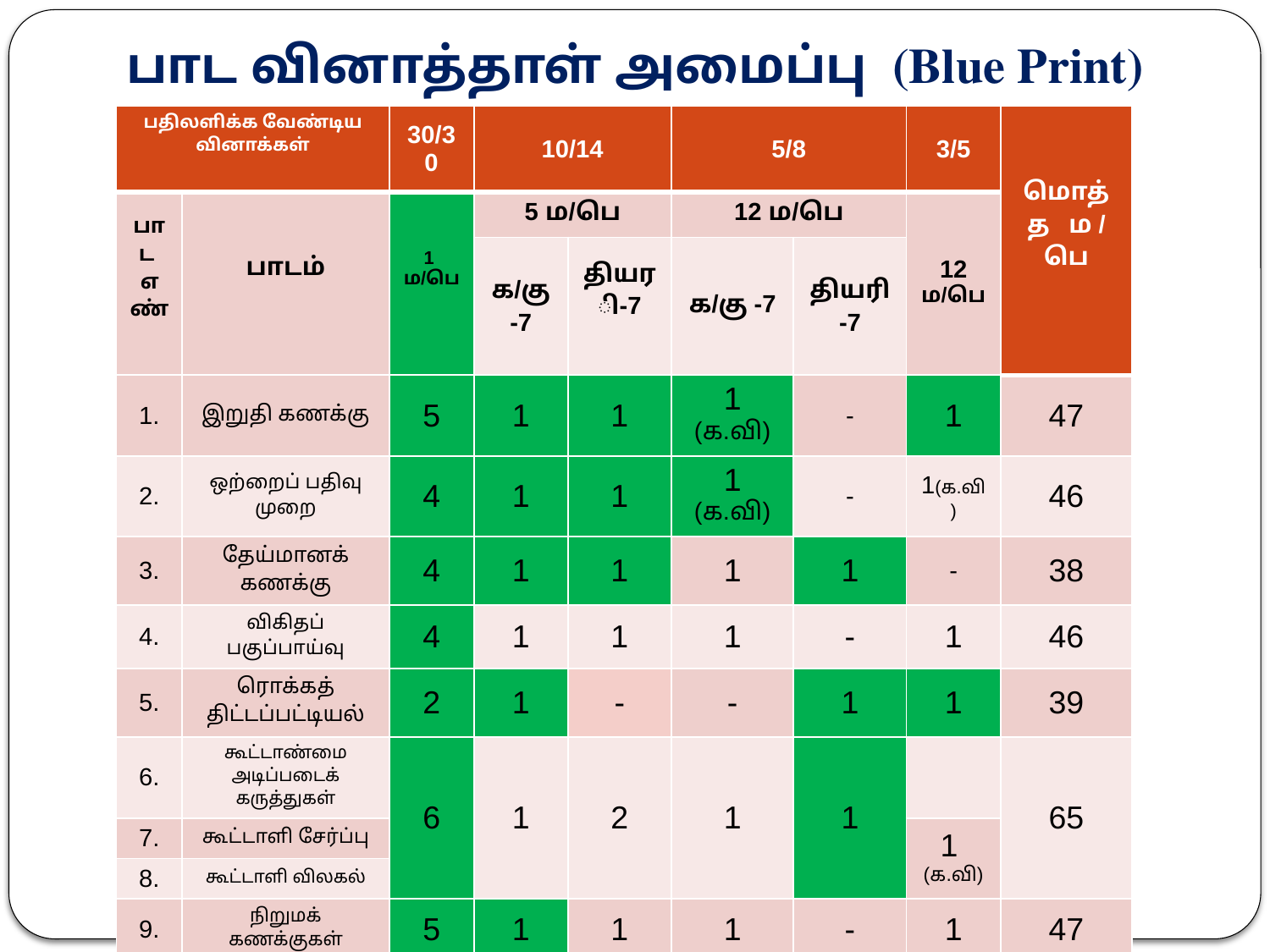

# பாட வினாத்தாள் அமைப்பு  (Blue Print)
| பதிலளிக்க வேண்டிய வினாக்கள் |  | 30/30 | 10/14 |  | 5/8 |  | 3/5 | மொத்த ம / பெ |
| --- | --- | --- | --- | --- | --- | --- | --- | --- |
| பாட எண் | பாடம் | 1 ம/பெ | 5 ம/பெ |  | 12 ம/பெ |  | 12 ம/பெ |  |
|  |  |  | க/கு -7 | தியரி-7 | க/கு -7 | தியரி-7 |  |  |
| 1. | இறுதி கணக்கு | 5 | 1 | 1 | 1 (க.வி) | - | 1 | 47 |
| 2. | ஒற்றைப் பதிவு முறை | 4 | 1 | 1 | 1 (க.வி) | - | 1(க.வி) | 46 |
| 3. | தேய்மானக் கணக்கு | 4 | 1 | 1 | 1 | 1 | - | 38 |
| 4. | விகிதப் பகுப்பாய்வு | 4 | 1 | 1 | 1 | - | 1 | 46 |
| 5. | ரொக்கத் திட்டப்பட்டியல் | 2 | 1 | - | - | 1 | 1 | 39 |
| 6. | கூட்டாண்மை அடிப்படைக் கருத்துகள் | 6 | 1 | 2 | 1 | 1 |  | 65 |
| 7. | கூட்டாளி சேர்ப்பு |  |  |  |  |  | 1 (க.வி) |  |
| 8. | கூட்டாளி விலகல் |  |  |  |  |  |  |  |
| 9. | நிறுமக் கணக்குகள் | 5 | 1 | 1 | 1 | - | 1 | 47 |
Prepared by N.Sivanathan P.G.Asst,S.S.V HSS,Kodumudi,Erode Dist